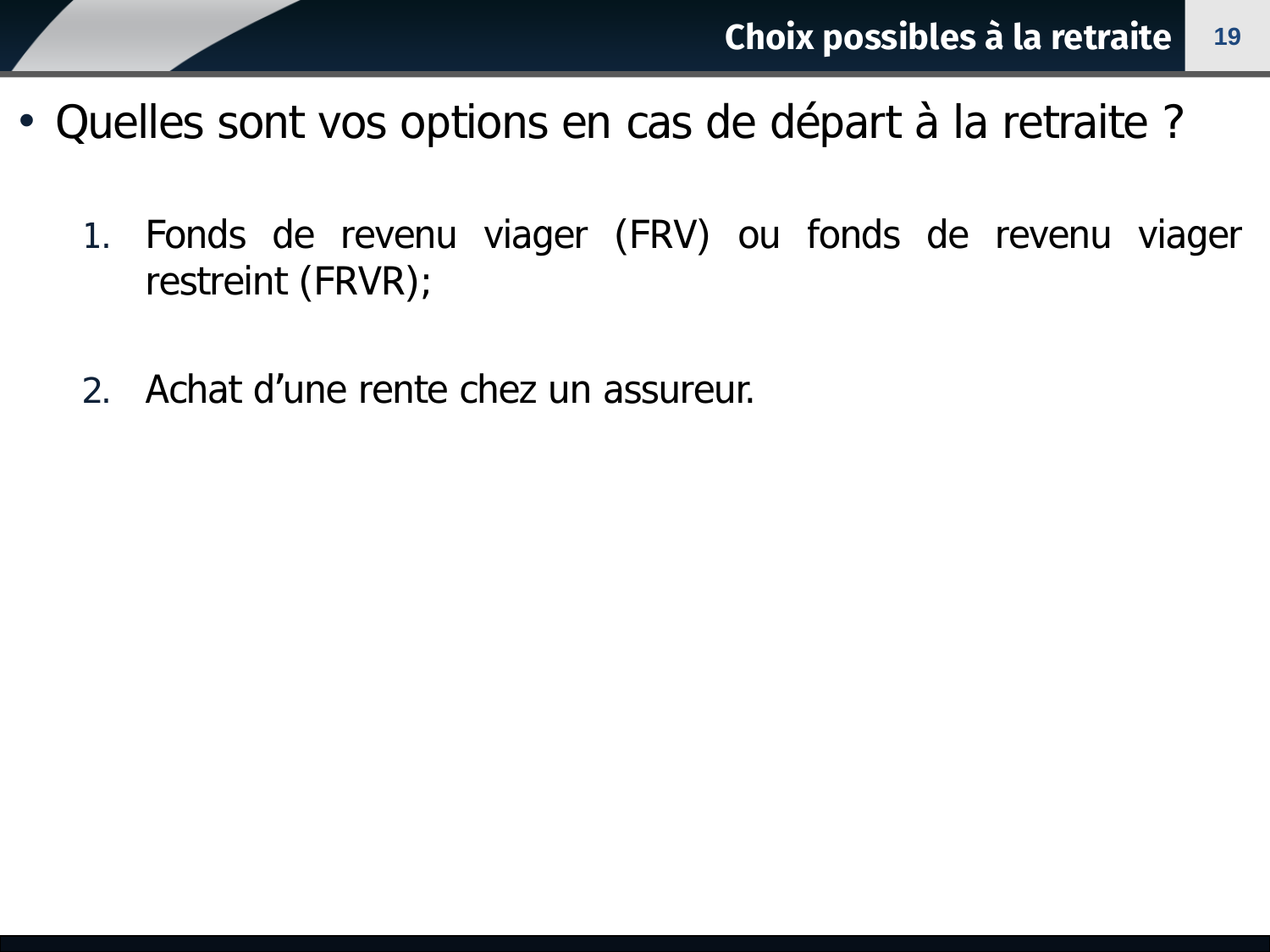

# Choix possibles à la retraite
19
Quelles sont vos options en cas de départ à la retraite ?

Fonds de revenu viager (FRV) ou fonds de revenu viager restreint (FRVR);

Achat d’une rente chez un assureur.